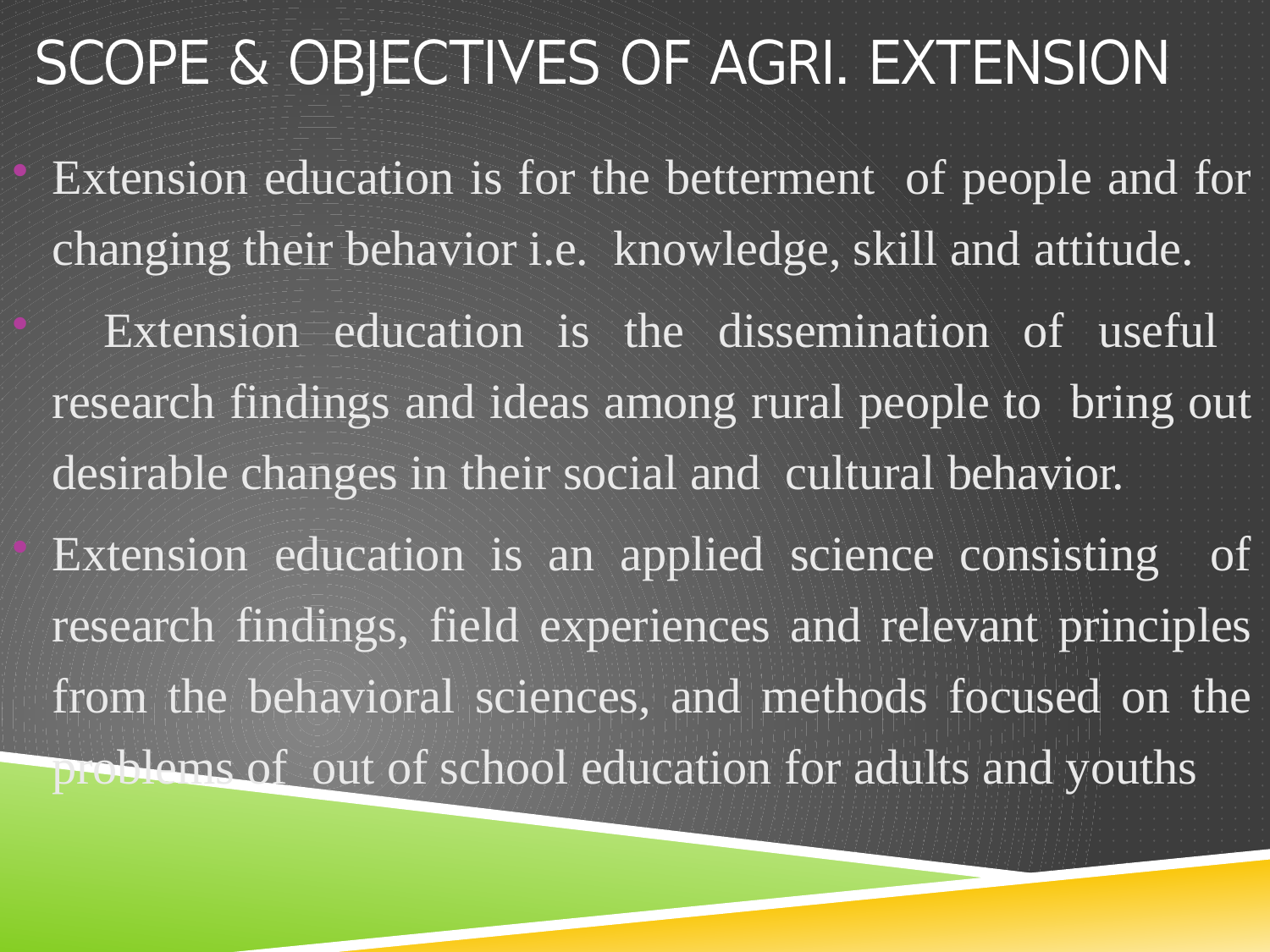

# Scope & Objectives of agri. extension
Extension education is for the betterment  of people and for changing their behavior i.e.  knowledge, skill and attitude.
	Extension education is the dissemination of useful  research findings and ideas among rural people to  bring out desirable changes in their social and  cultural behavior.
Extension education is an applied science consisting  of research findings, field experiences and relevant principles from the behavioral sciences, and methods focused on the problems of  out of school education for adults and youths